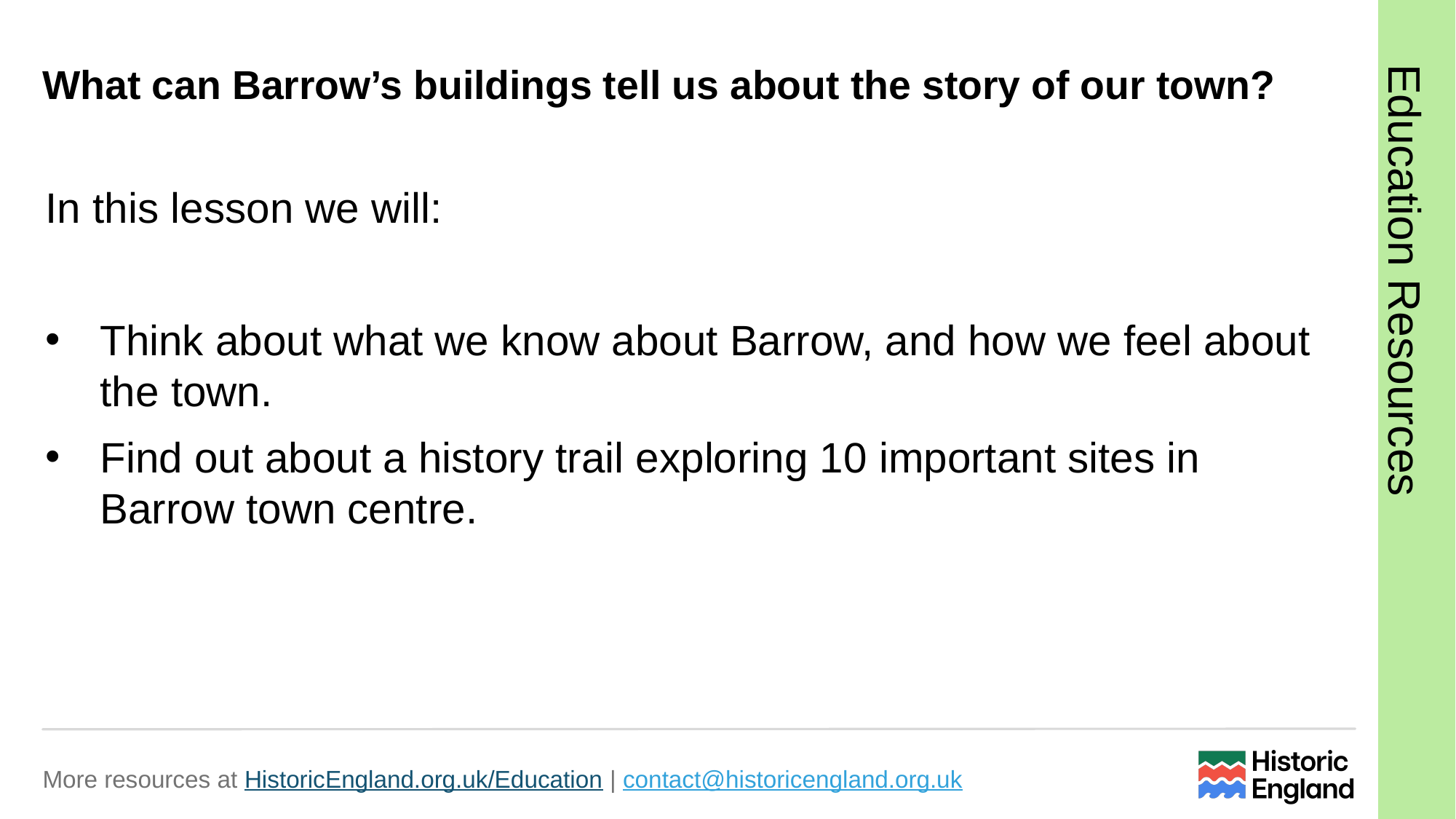

# What can Barrow’s buildings tell us about the story of our town?
In this lesson we will:

Think about what we know about Barrow, and how we feel about the town.
Find out about a history trail exploring 10 important sites in Barrow town centre.